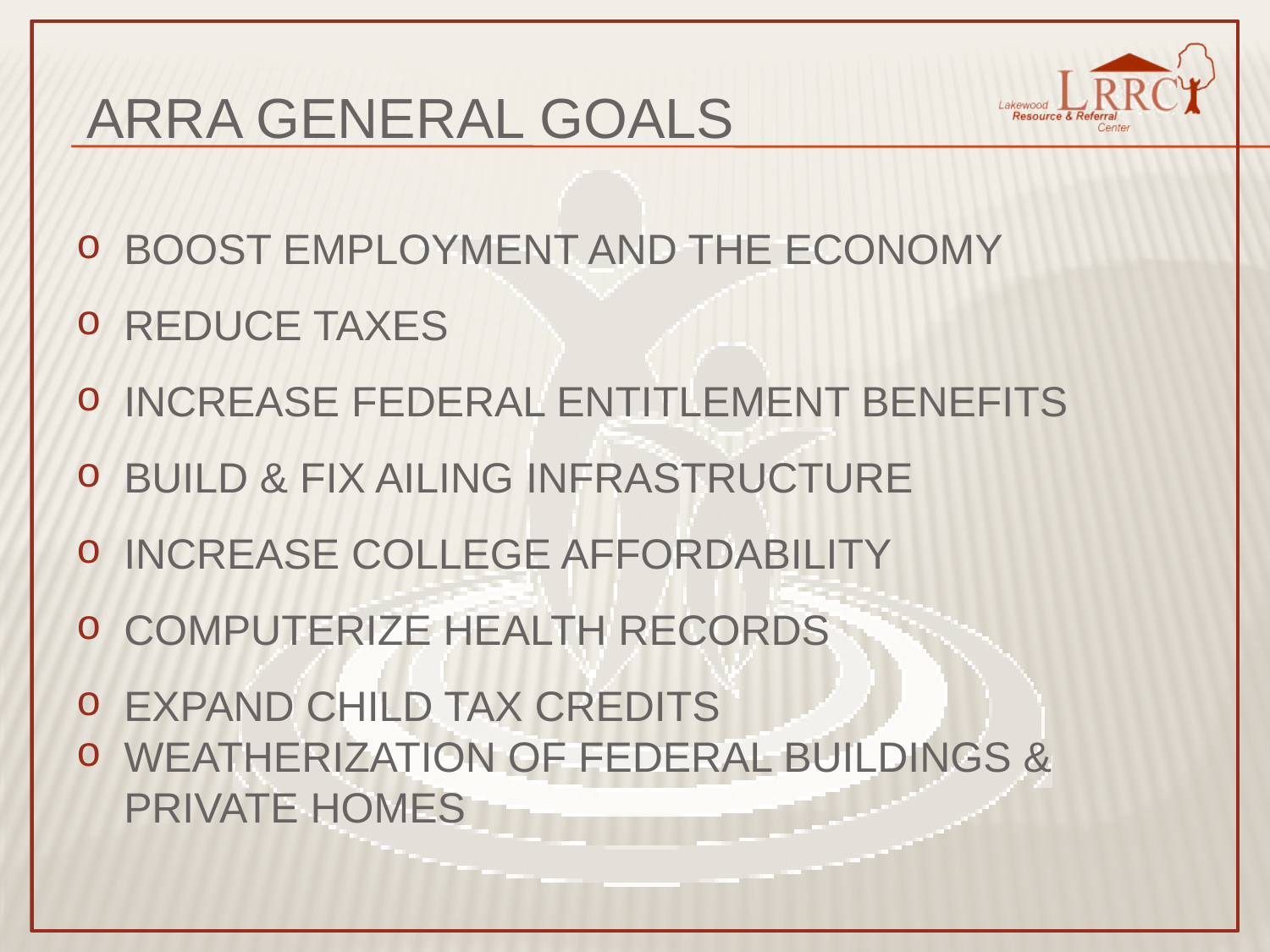

ARRA GENERAL GOALS
BOOST EMPLOYMENT AND THE ECONOMY
REDUCE TAXES
INCREASE FEDERAL ENTITLEMENT BENEFITS
BUILD & FIX AILING INFRASTRUCTURE
INCREASE COLLEGE AFFORDABILITY
COMPUTERIZE HEALTH RECORDS
EXPAND CHILD TAX CREDITS
WEATHERIZATION OF FEDERAL BUILDINGS & PRIVATE HOMES